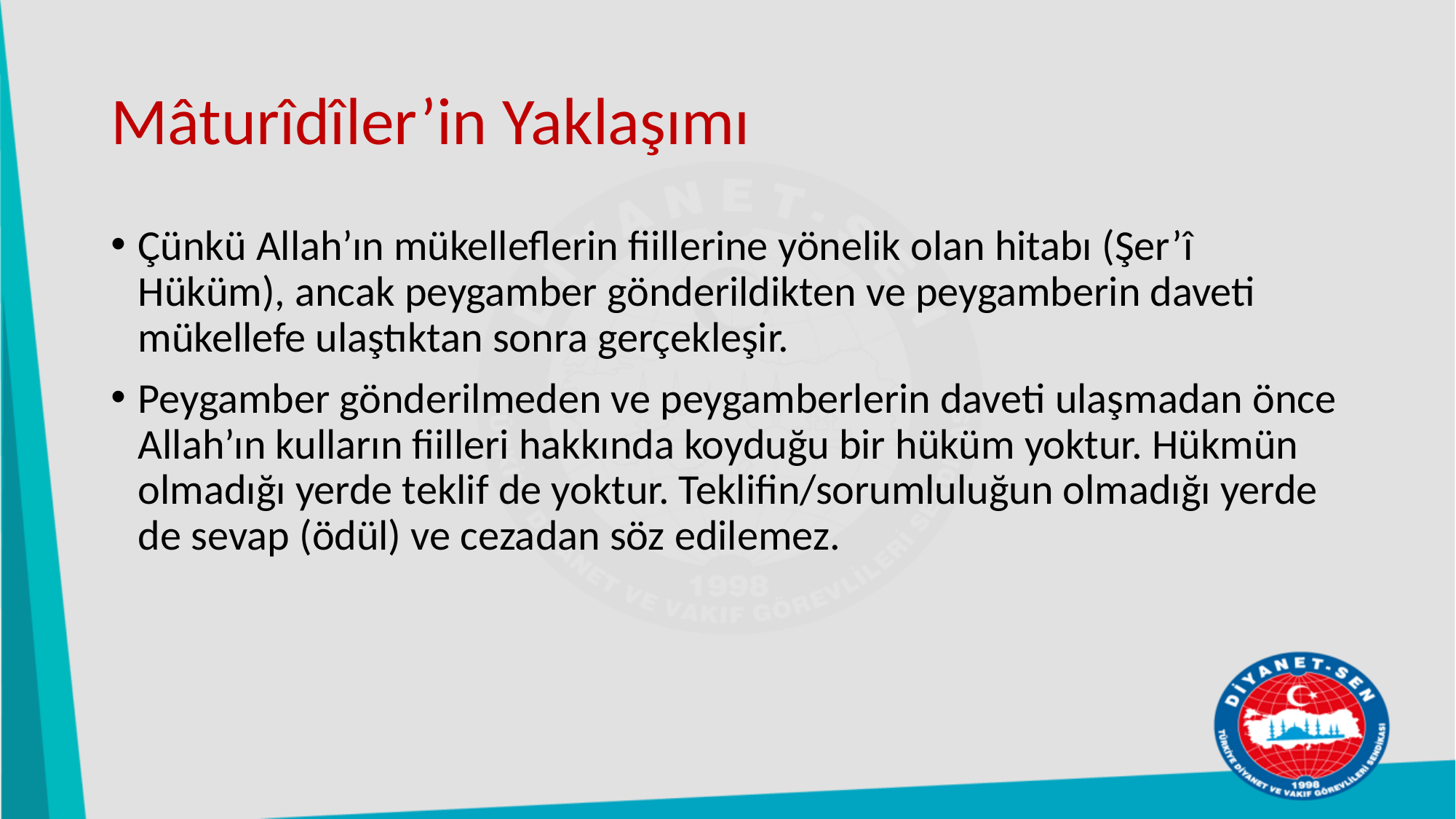

# Mâturîdîler’in Yaklaşımı
Çünkü Allah’ın mükelleflerin fiillerine yönelik olan hitabı (Şer’î Hüküm), ancak peygamber gönderildikten ve peygamberin daveti mükellefe ulaştıktan sonra gerçekleşir.
Peygamber gönderilmeden ve peygamberlerin daveti ulaşmadan önce Allah’ın kulların fiilleri hakkında koyduğu bir hüküm yoktur. Hükmün olmadığı yerde teklif de yoktur. Teklifin/sorumluluğun olmadığı yerde de sevap (ödül) ve cezadan söz edilemez.